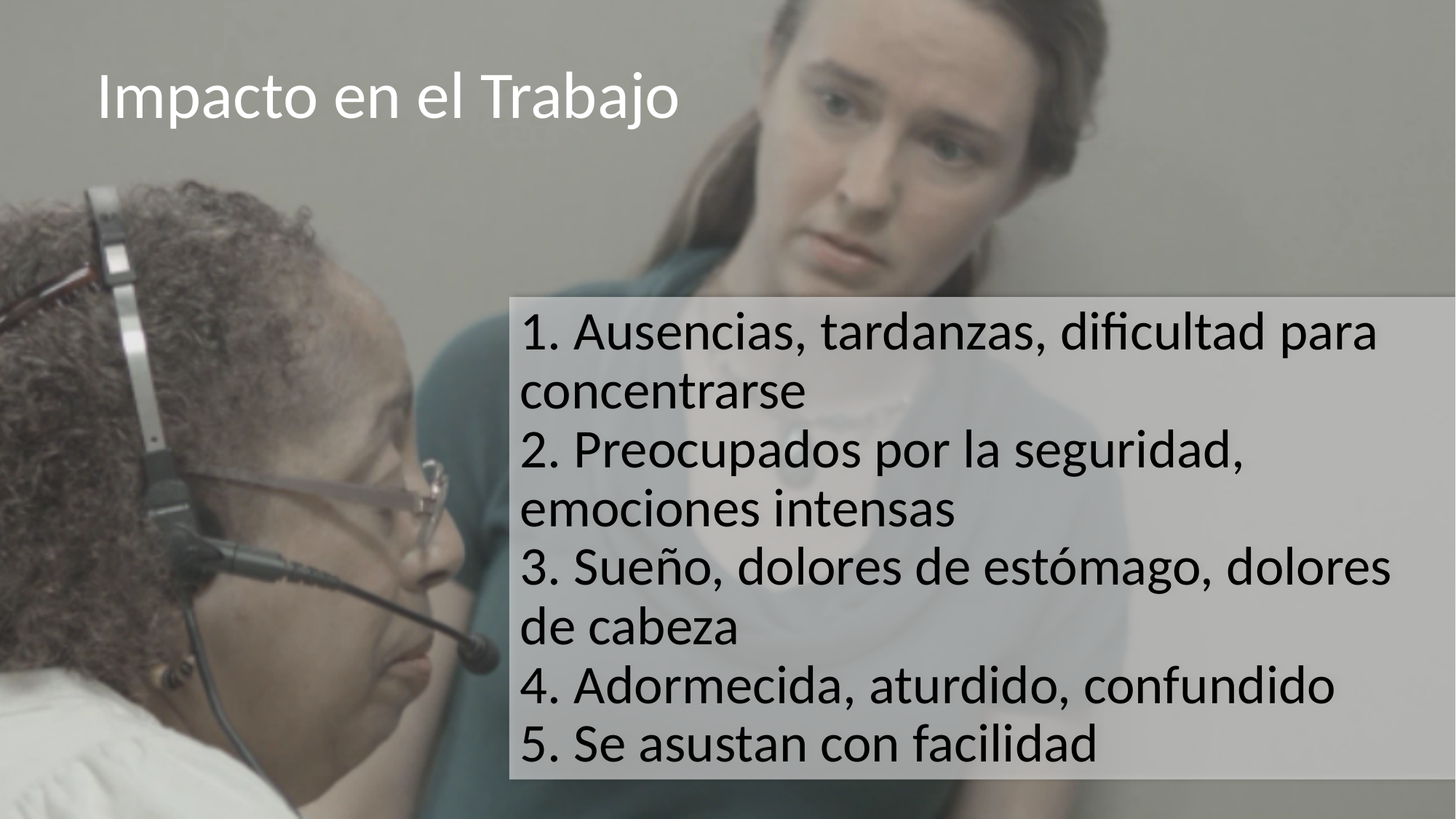

Impacto en el Trabajo
1. Ausencias, tardanzas, dificultad para concentrarse
2. Preocupados por la seguridad, emociones intensas
3. Sueño, dolores de estómago, dolores de cabeza
4. Adormecida, aturdido, confundido
5. Se asustan con facilidad